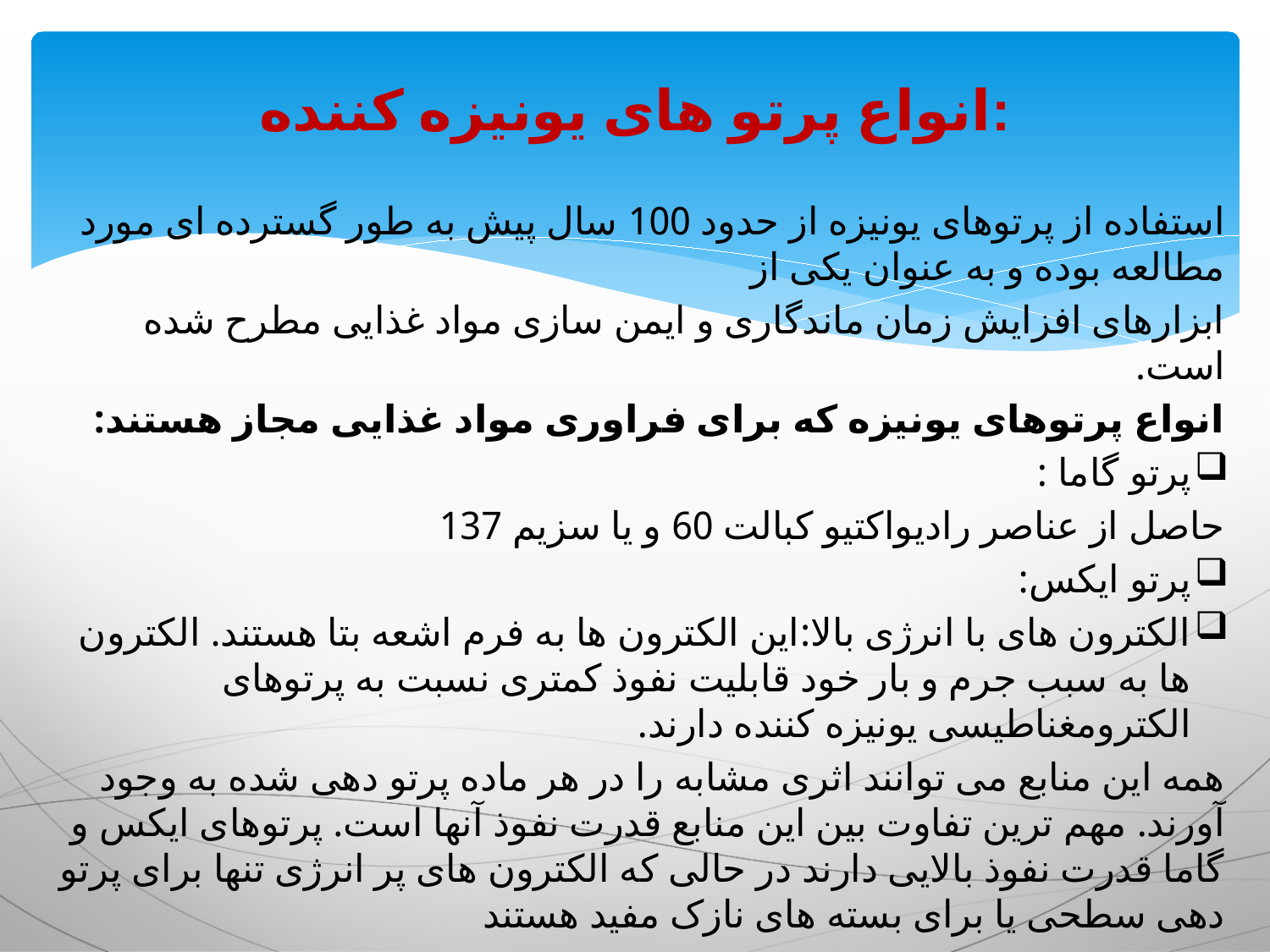

# انواع پرتو های یونیزه کننده:
استفاده از پرتوهای یونیزه از حدود 100 سال پیش به طور گسترده ای مورد مطالعه بوده و به عنوان یکی از
ابزارهای افزایش زمان ماندگاری و ایمن سازی مواد غذایی مطرح شده است.
انواع پرتوهای یونیزه که برای فراوری مواد غذایی مجاز هستند:
پرتو گاما :
حاصل از عناصر رادیواکتیو کبالت 60 و یا سزیم 137
پرتو ایکس:
الکترون های با انرژی بالا:این الکترون ها به فرم اشعه بتا هستند. الکترون ها به سبب جرم و بار خود قابلیت نفوذ کمتری نسبت به پرتوهای الکترومغناطیسی یونیزه کننده دارند.
همه این منابع می توانند اثری مشابه را در هر ماده پرتو دهی شده به وجود آورند. مهم ترین تفاوت بین این منابع قدرت نفوذ آنها است. پرتوهای ایکس و گاما قدرت نفوذ بالایی دارند در حالی که الکترون های پر انرژی تنها برای پرتو دهی سطحی یا برای بسته های نازک مفید هستند